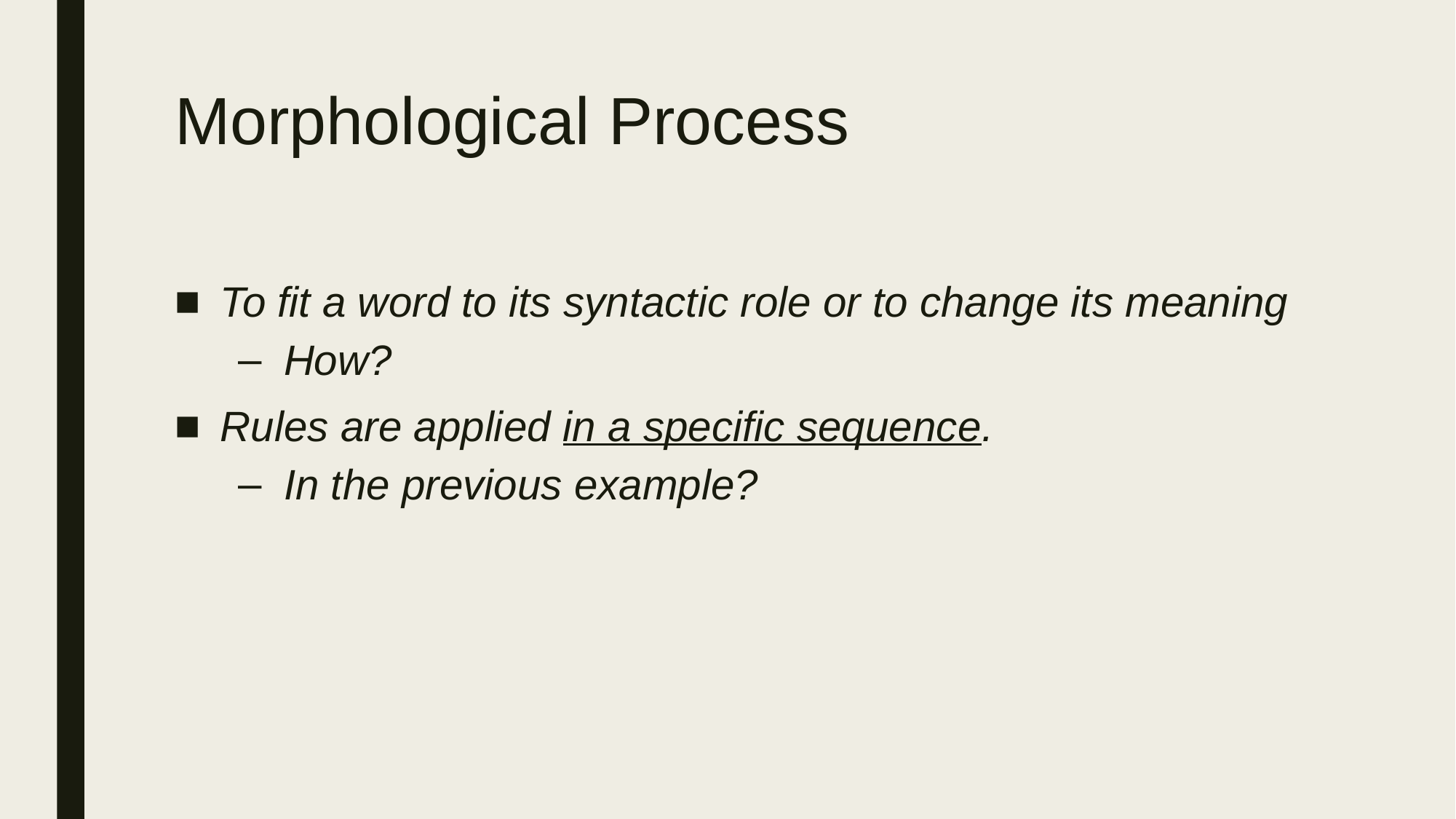

# Morphological Process
To fit a word to its syntactic role or to change its meaning
How?
Rules are applied in a specific sequence.
In the previous example?